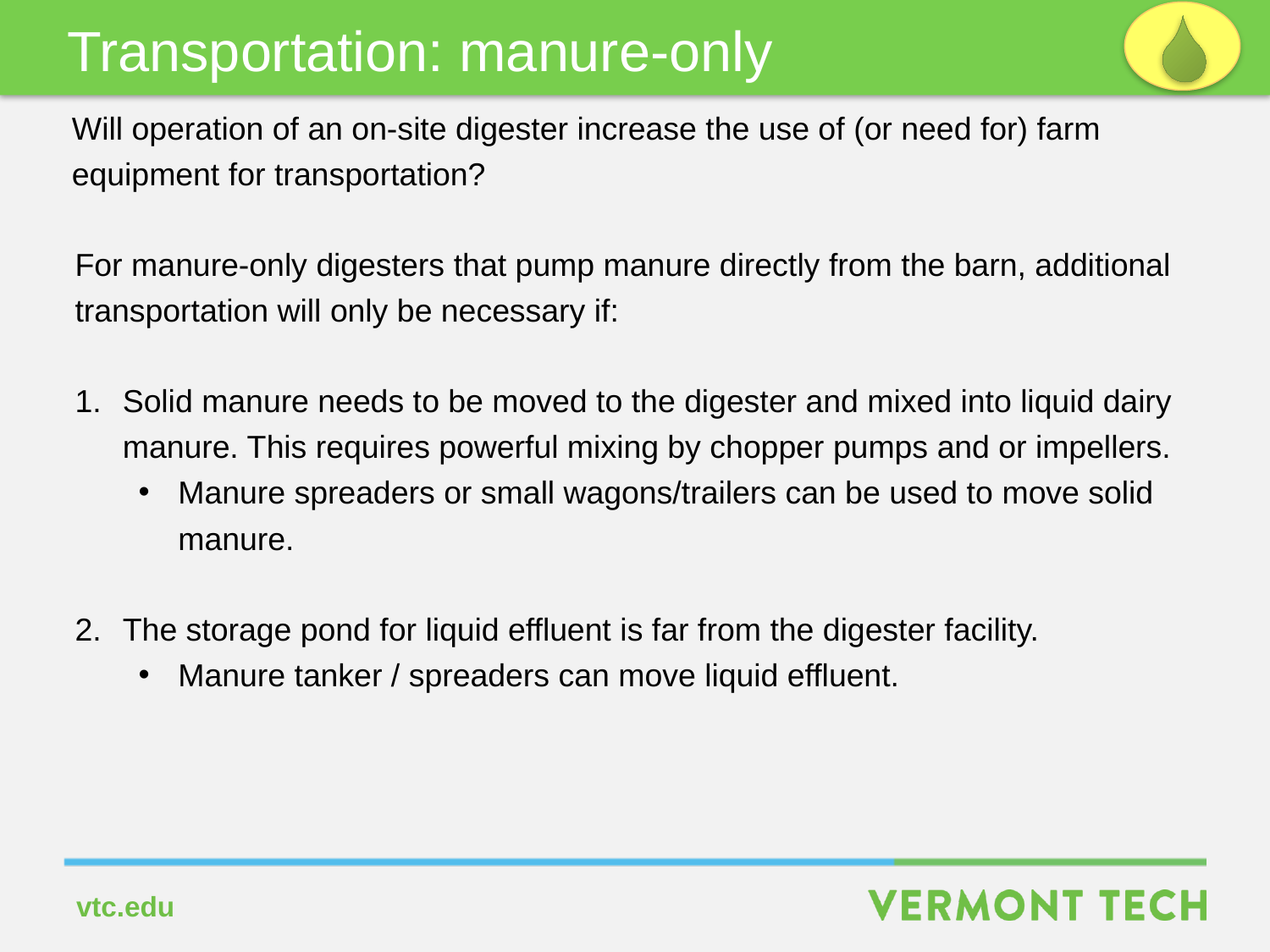

Transportation: manure-only
Will operation of an on-site digester increase the use of (or need for) farm equipment for transportation?
For manure-only digesters that pump manure directly from the barn, additional transportation will only be necessary if:

Solid manure needs to be moved to the digester and mixed into liquid dairy manure. This requires powerful mixing by chopper pumps and or impellers.
Manure spreaders or small wagons/trailers can be used to move solid manure.

The storage pond for liquid effluent is far from the digester facility.
Manure tanker / spreaders can move liquid effluent.